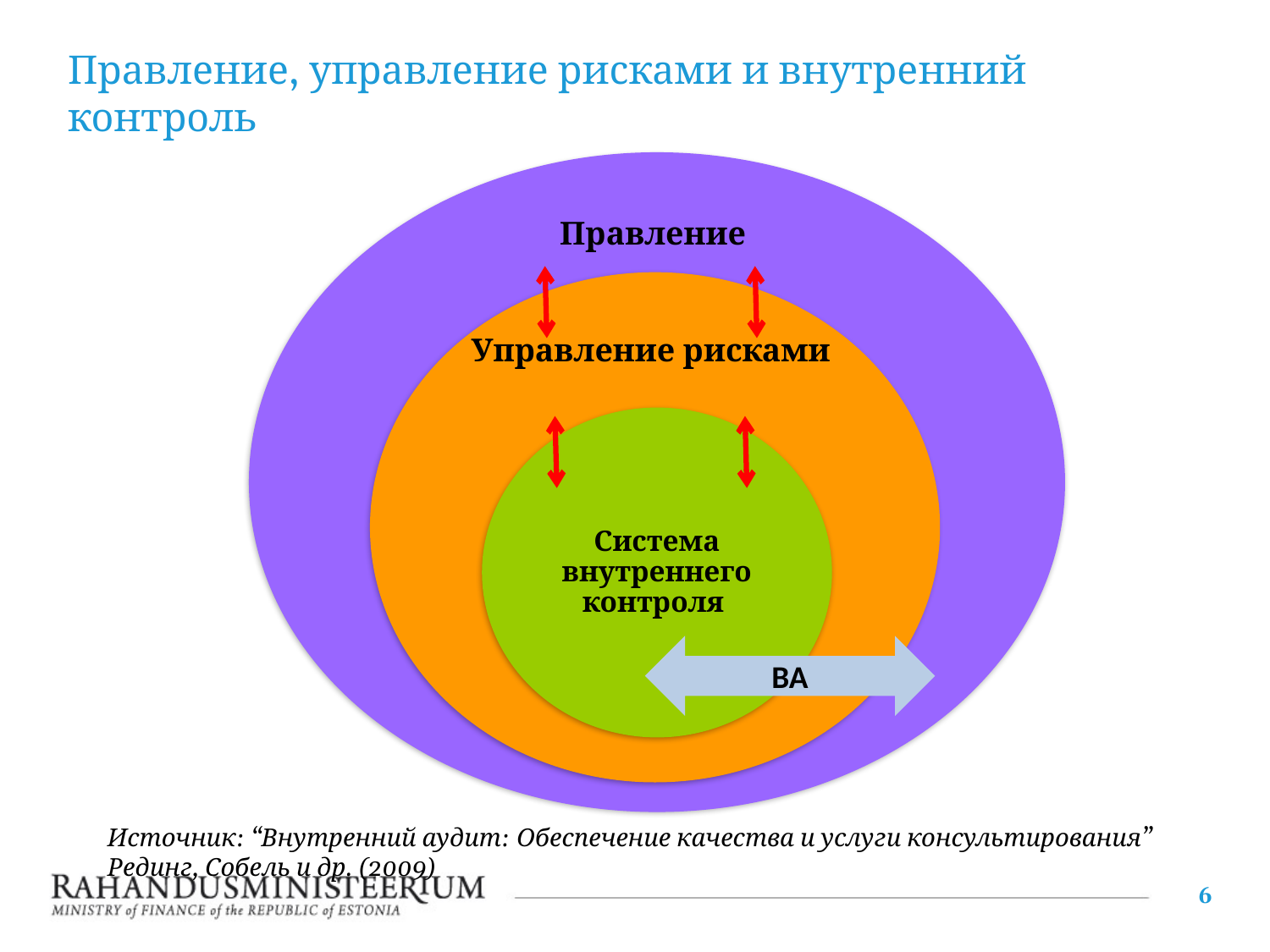

# Правление, управление рисками и внутренний контроль
Правление
Управление рисками
Система внутреннего контроля
ВА
Источник: “Внутренний аудит: Обеспечение качества и услуги консультирования”  Рединг, Собель и др. (2009)
6